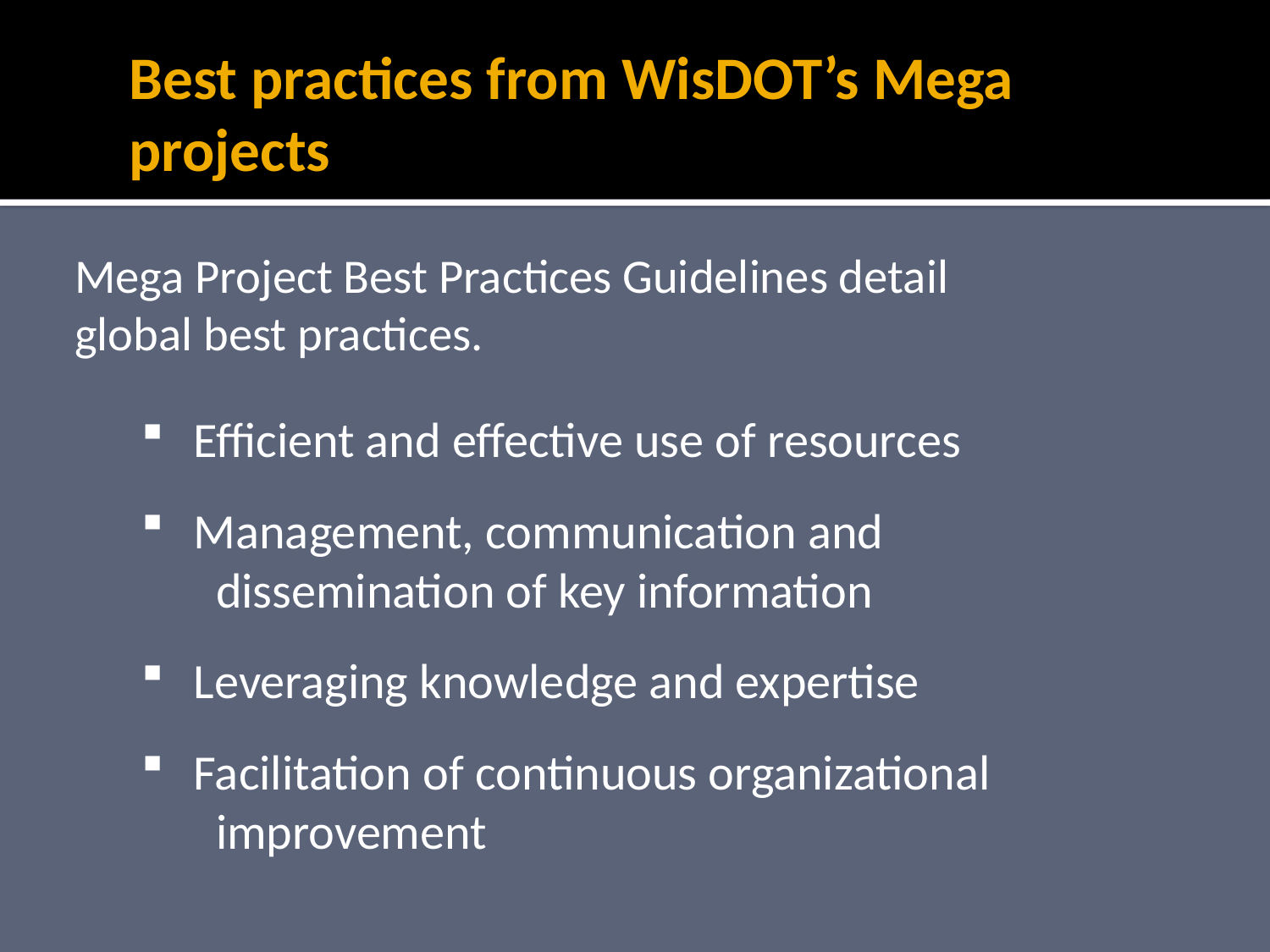

# Best practices from WisDOT’s Mega projects
Mega Project Best Practices Guidelines detail
global best practices.

  Efficient and effective use of resources
  Management, communication and
    dissemination of key information
  Leveraging knowledge and expertise
  Facilitation of continuous organizational
    improvement